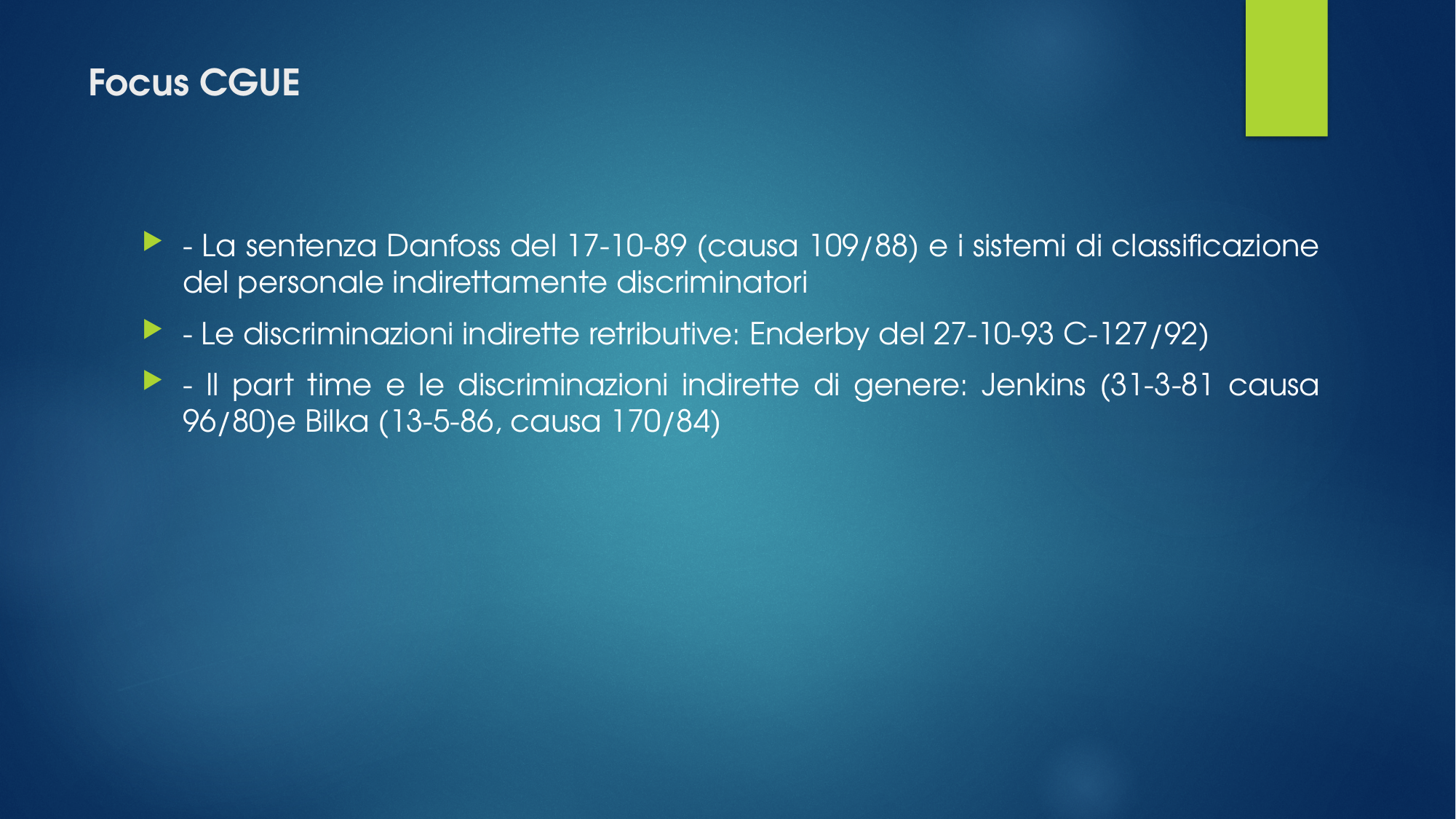

# Focus CGUE
- La sentenza Danfoss del 17-10-89 (causa 109/88) e i sistemi di classificazione del personale indirettamente discriminatori
- Le discriminazioni indirette retributive: Enderby del 27-10-93 C-127/92)
- Il part time e le discriminazioni indirette di genere: Jenkins (31-3-81 causa 96/80)e Bilka (13-5-86, causa 170/84)